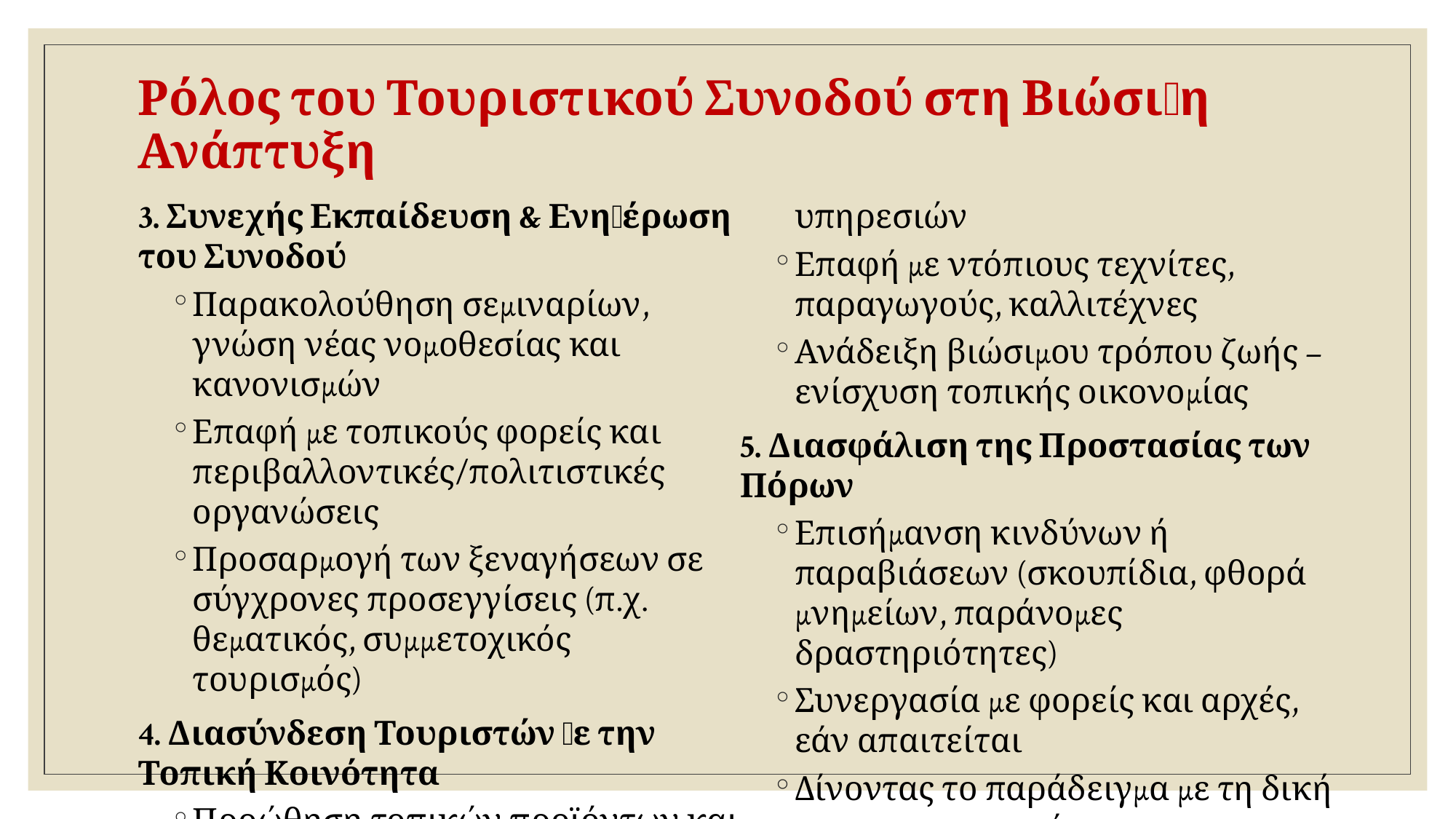

# Ρόλος του Τουριστικού Συνοδού στη Βιώσιμη Ανάπτυξη
3. Συνεχής Εκπαίδευση & Ενημέρωση του Συνοδού
Παρακολούθηση σεμιναρίων, γνώση νέας νομοθεσίας και κανονισμών
Επαφή με τοπικούς φορείς και περιβαλλοντικές/πολιτιστικές οργανώσεις
Προσαρμογή των ξεναγήσεων σε σύγχρονες προσεγγίσεις (π.χ. θεματικός, συμμετοχικός τουρισμός)
4. Διασύνδεση Τουριστών με την Τοπική Κοινότητα
Προώθηση τοπικών προϊόντων και υπηρεσιών
Επαφή με ντόπιους τεχνίτες, παραγωγούς, καλλιτέχνες
Ανάδειξη βιώσιμου τρόπου ζωής – ενίσχυση τοπικής οικονομίας
5. Διασφάλιση της Προστασίας των Πόρων
Επισήμανση κινδύνων ή παραβιάσεων (σκουπίδια, φθορά μνημείων, παράνομες δραστηριότητες)
Συνεργασία με φορείς και αρχές, εάν απαιτείται
Δίνοντας το παράδειγμα με τη δική του συμπεριφορά